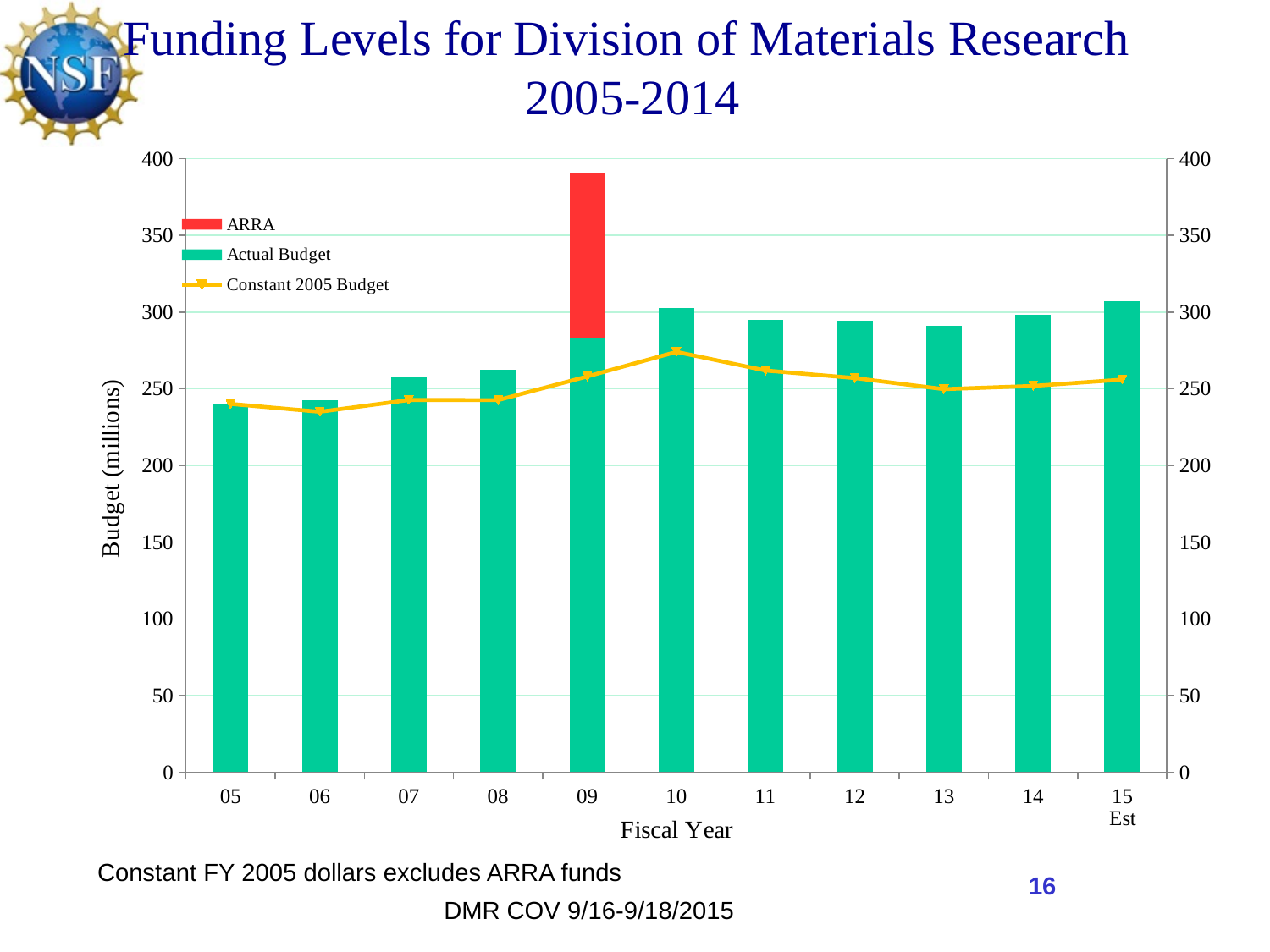

Funding Levels for Division of Materials Research  2005-2014

### Chart

| Category | ARRA | Actual Budget | Constant 2005 Budget |
|---|---|---|---|
| 05 | None | 240.09 | 240.09 |
| 06 | None | 242.59 | 234.9487623289851 |
| 07 | None | 257.27 | 242.6052912019826 |
| 08 | None | 262.55 | 242.5745244840145 |
| 09 | 391.0 | 282.52 | 257.9972639999999 |
| 10 | None | 302.67 | 274.0143194210369 |
| 11 | None | 294.91 | 261.8745740956826 |
| 12 | None | 294.3999999999999 | 256.9247706422016 |
| 13 | None | 291.0899999999999 | 249.6932068382491 |
| 14 | None | 298.01 | 251.7974944485566 |
| 15
Est | None | 306.99 | 255.927759722476 |
Constant FY 2005 dollars excludes ARRA funds
16
DMR COV 9/16-9/18/2015